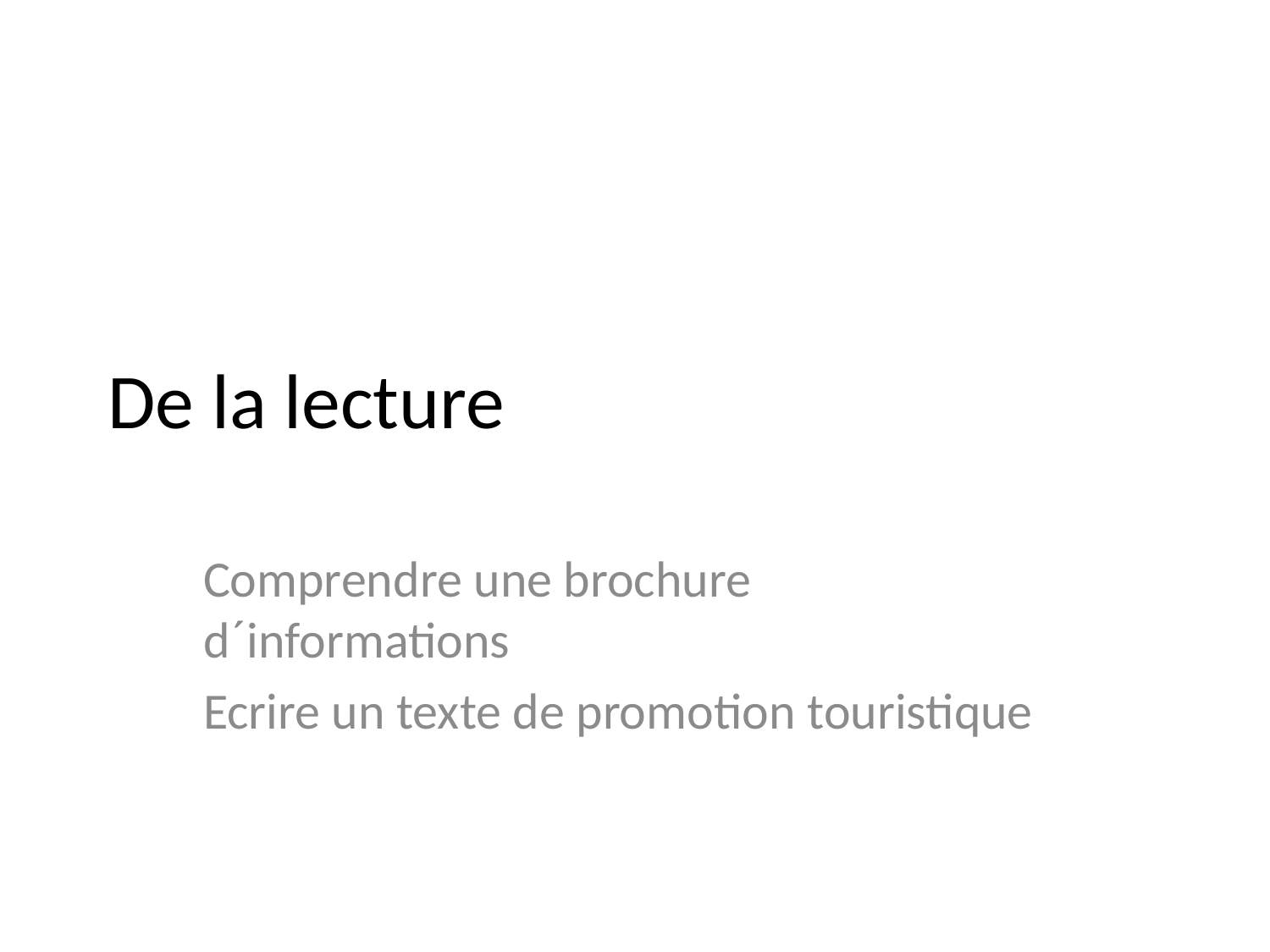

# De la lecture
Comprendre une brochure dˊinformations
Ecrire un texte de promotion touristique